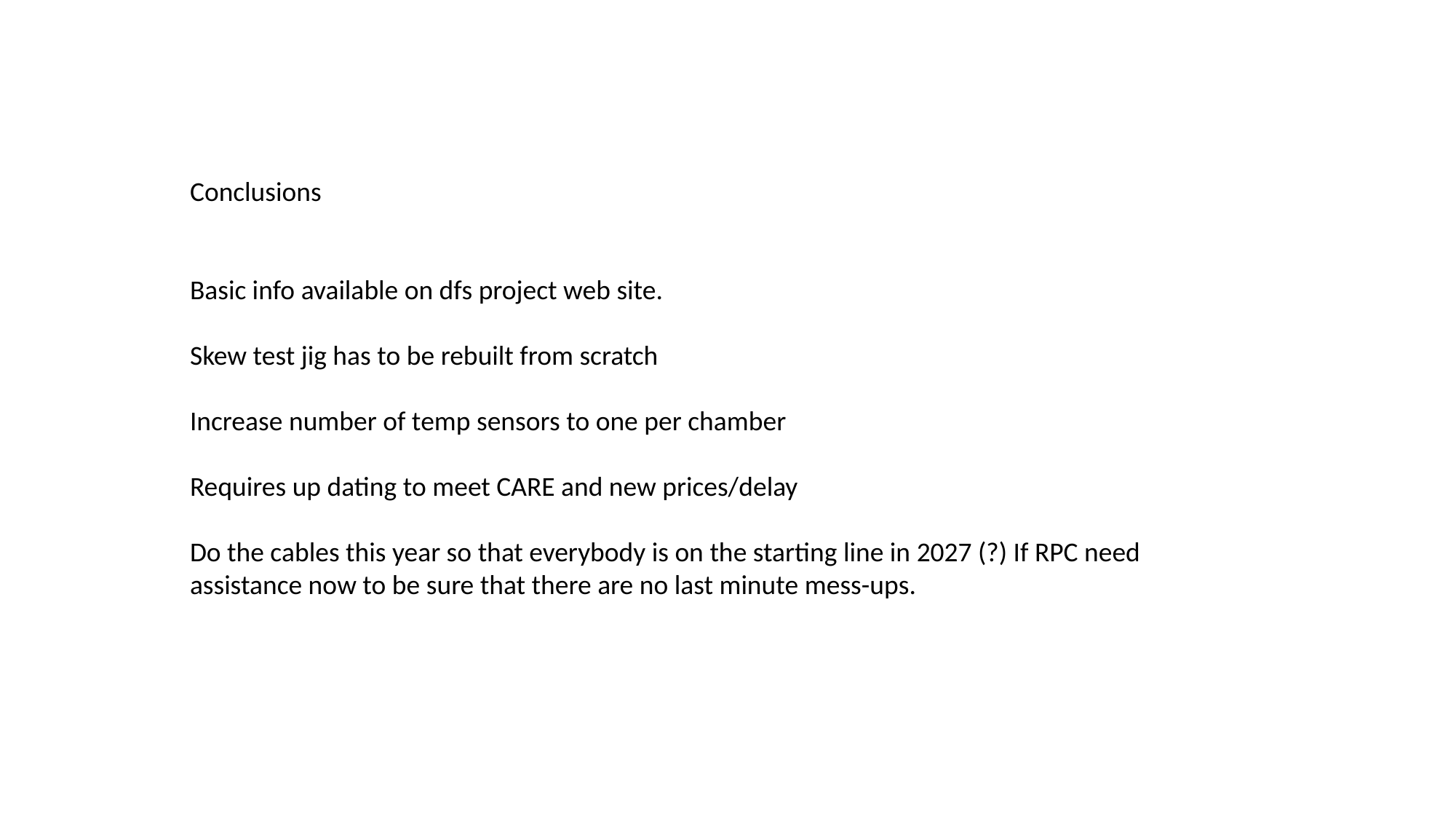

Conclusions

Basic info available on dfs project web site.

Skew test jig has to be rebuilt from scratch

Increase number of temp sensors to one per chamber

Requires up dating to meet CARE and new prices/delay

Do the cables this year so that everybody is on the starting line in 2027 (?) If RPC need assistance now to be sure that there are no last minute mess-ups.